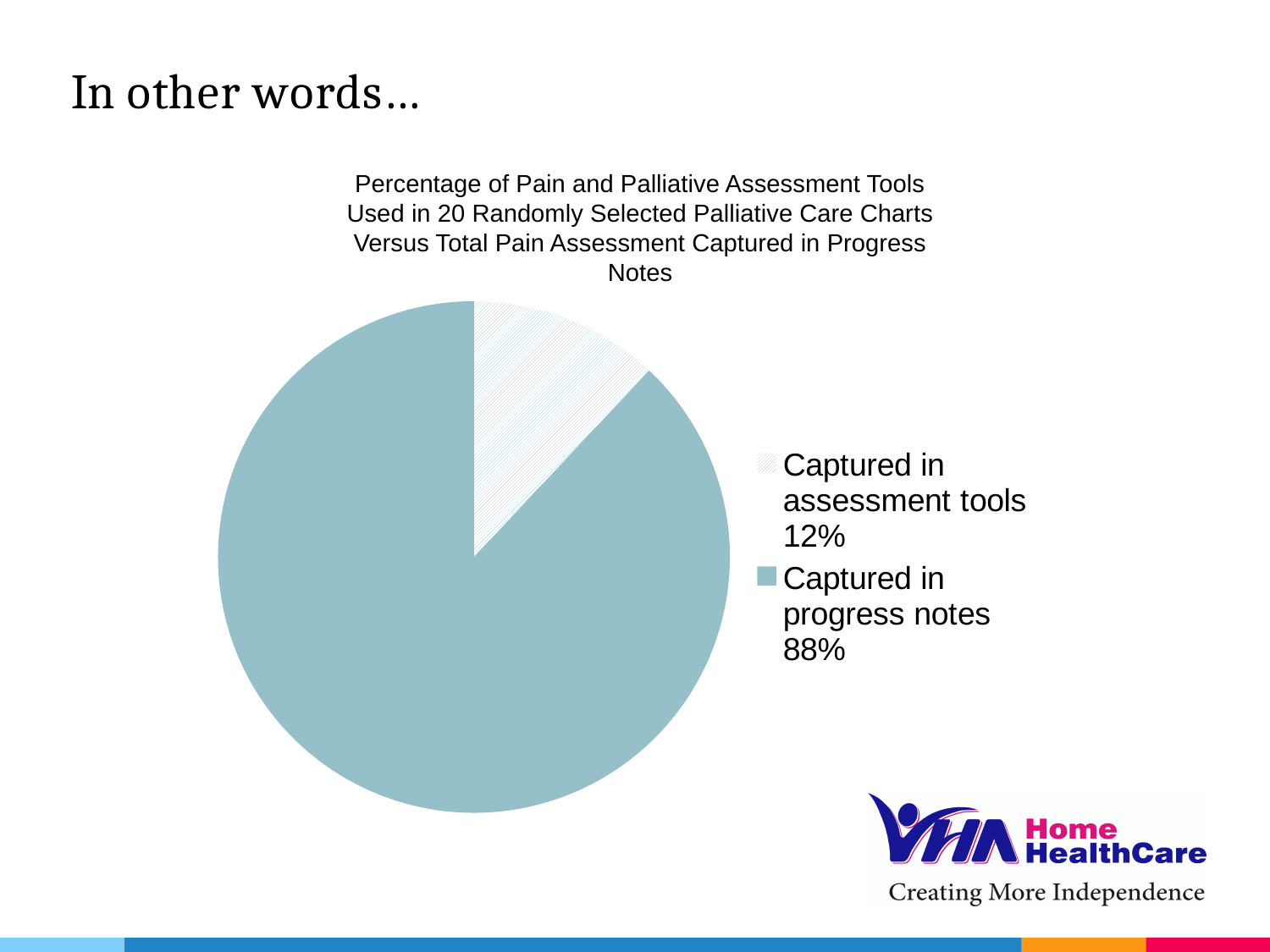

In other words…

Percentage of Pain and Palliative Assessment Tools Used in 20 Randomly Selected Palliative Care Charts Versus Total Pain Assessment Captured in Progress Notes

### Chart

| Category | Total Pain Documented |
|---|---|
| Captured in assessment tools 12% | 12.0 |
| Captured in progress notes 88% | 88.0 |